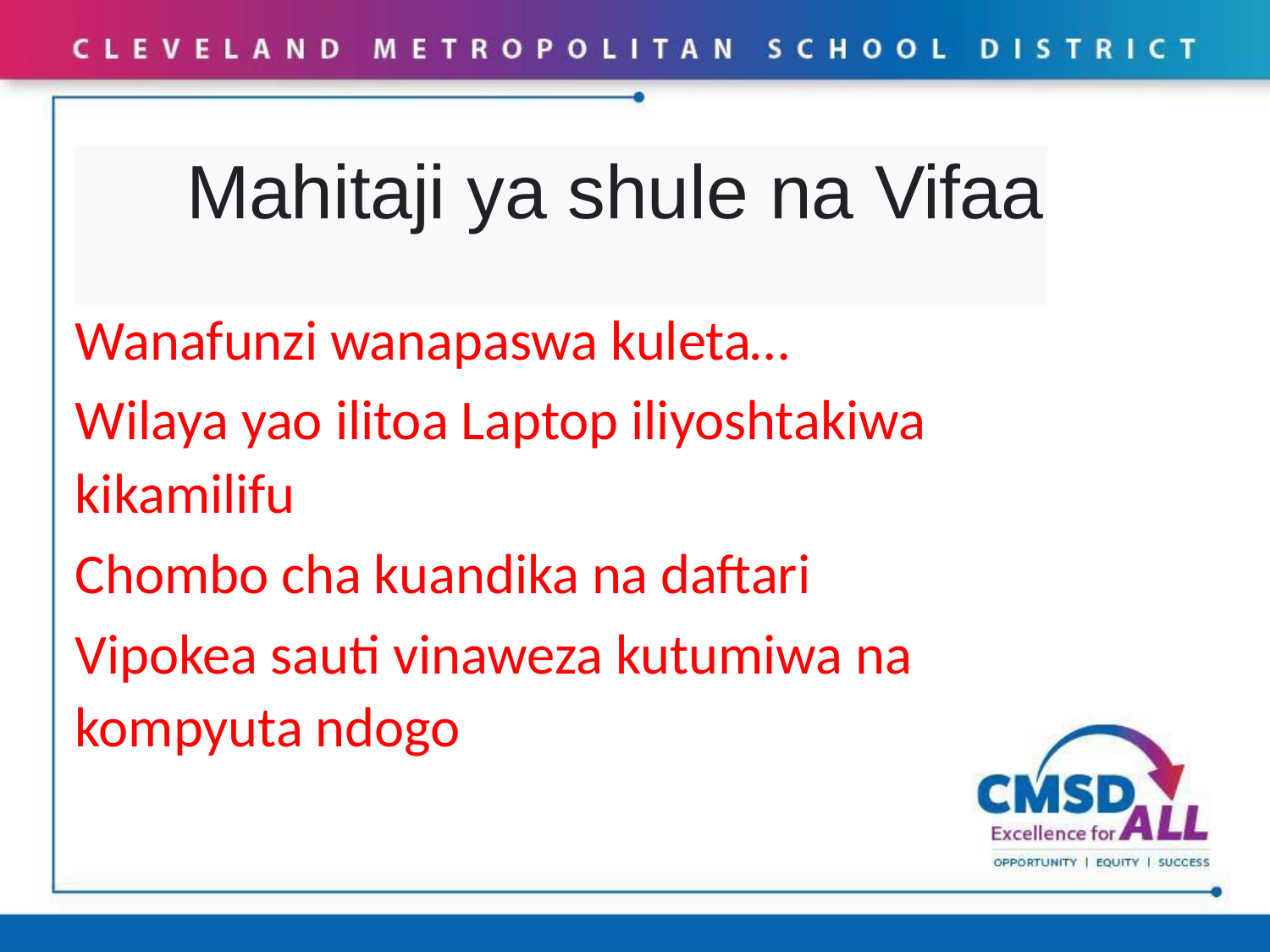

# Mahitaji ya shule na Vifaa
Wanafunzi wanapaswa kuleta…
Wilaya yao ilitoa Laptop iliyoshtakiwa kikamilifu
Chombo cha kuandika na daftari
Vipokea sauti vinaweza kutumiwa na kompyuta ndogo